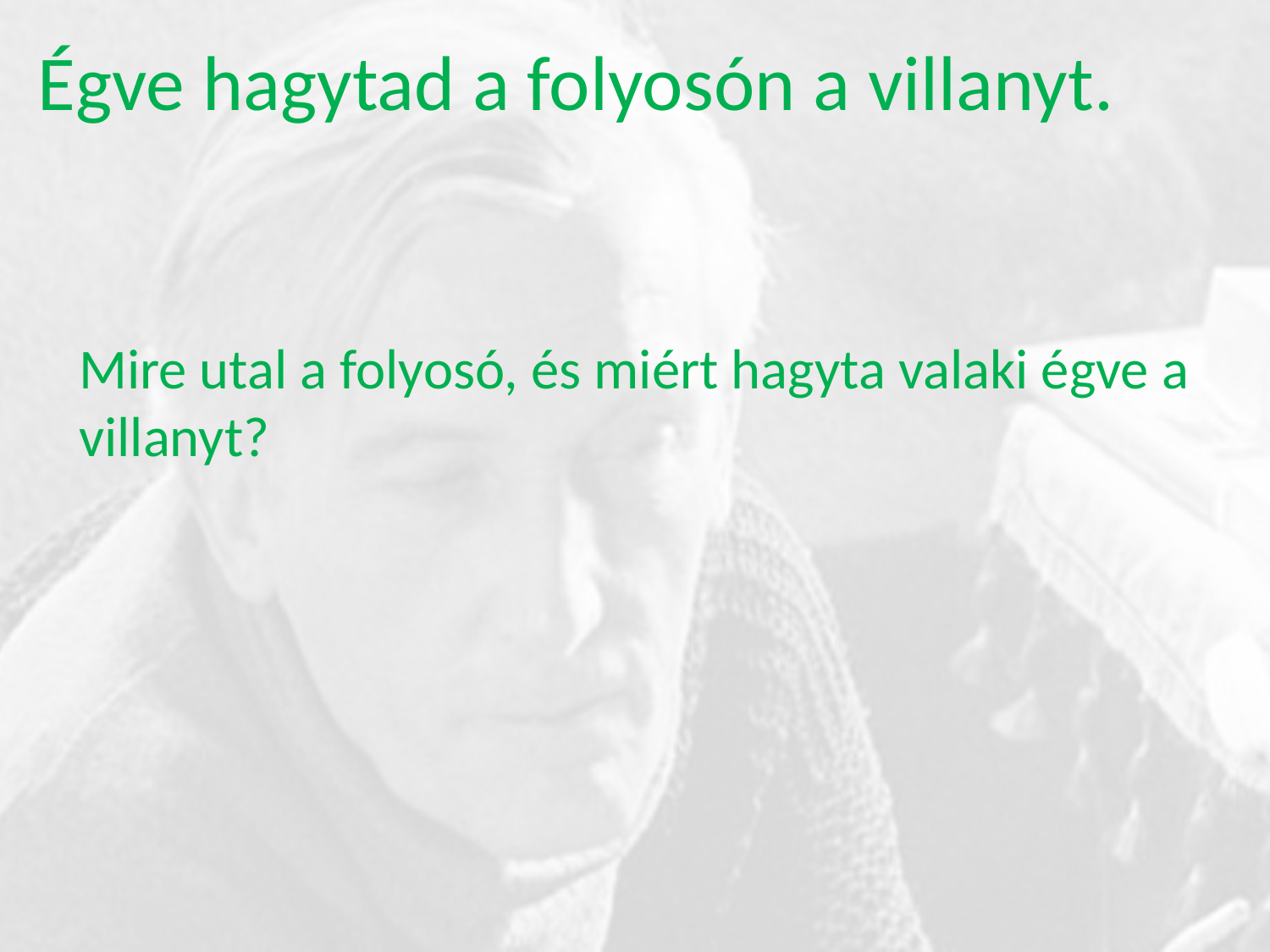

Égve hagytad a folyosón a villanyt.
Mire utal a folyosó, és miért hagyta valaki égve a villanyt?